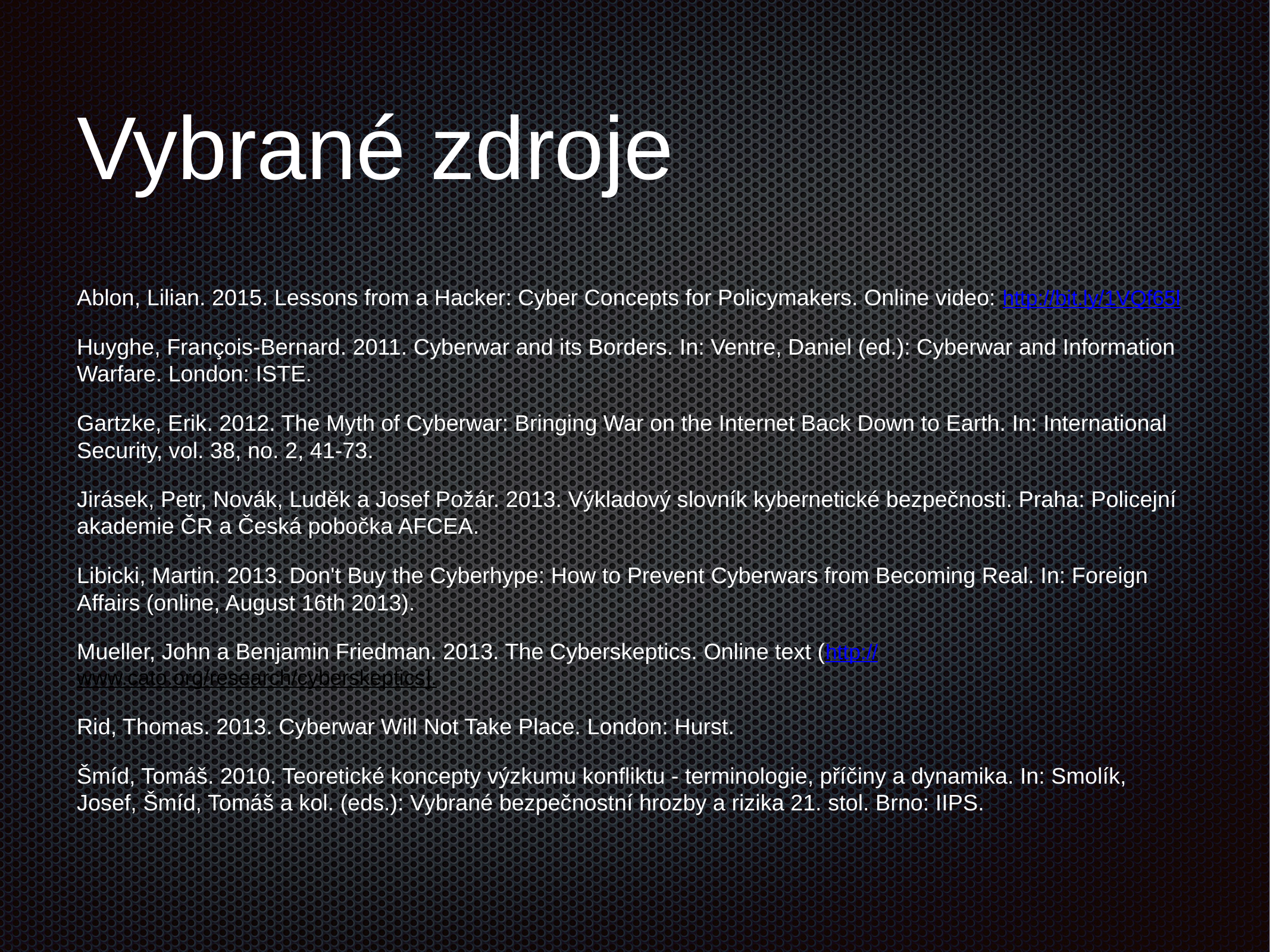

# Vybrané zdroje
Ablon, Lilian. 2015. Lessons from a Hacker: Cyber Concepts for Policymakers. Online video: http://bit.ly/1VQf65l
Huyghe, François-Bernard. 2011. Cyberwar and its Borders. In: Ventre, Daniel (ed.): Cyberwar and Information Warfare. London: ISTE.
Gartzke, Erik. 2012. The Myth of Cyberwar: Bringing War on the Internet Back Down to Earth. In: International Security, vol. 38, no. 2, 41-73.
Jirásek, Petr, Novák, Luděk a Josef Požár. 2013. Výkladový slovník kybernetické bezpečnosti. Praha: Policejní akademie ČR a Česká pobočka AFCEA.
Libicki, Martin. 2013. Don't Buy the Cyberhype: How to Prevent Cyberwars from Becoming Real. In: Foreign Affairs (online, August 16th 2013).
Mueller, John a Benjamin Friedman. 2013. The Cyberskeptics. Online text (http://www.cato.org/research/cyberskeptics].
Rid, Thomas. 2013. Cyberwar Will Not Take Place. London: Hurst.
Šmíd, Tomáš. 2010. Teoretické koncepty výzkumu konfliktu - terminologie, příčiny a dynamika. In: Smolík, Josef, Šmíd, Tomáš a kol. (eds.): Vybrané bezpečnostní hrozby a rizika 21. stol. Brno: IIPS.